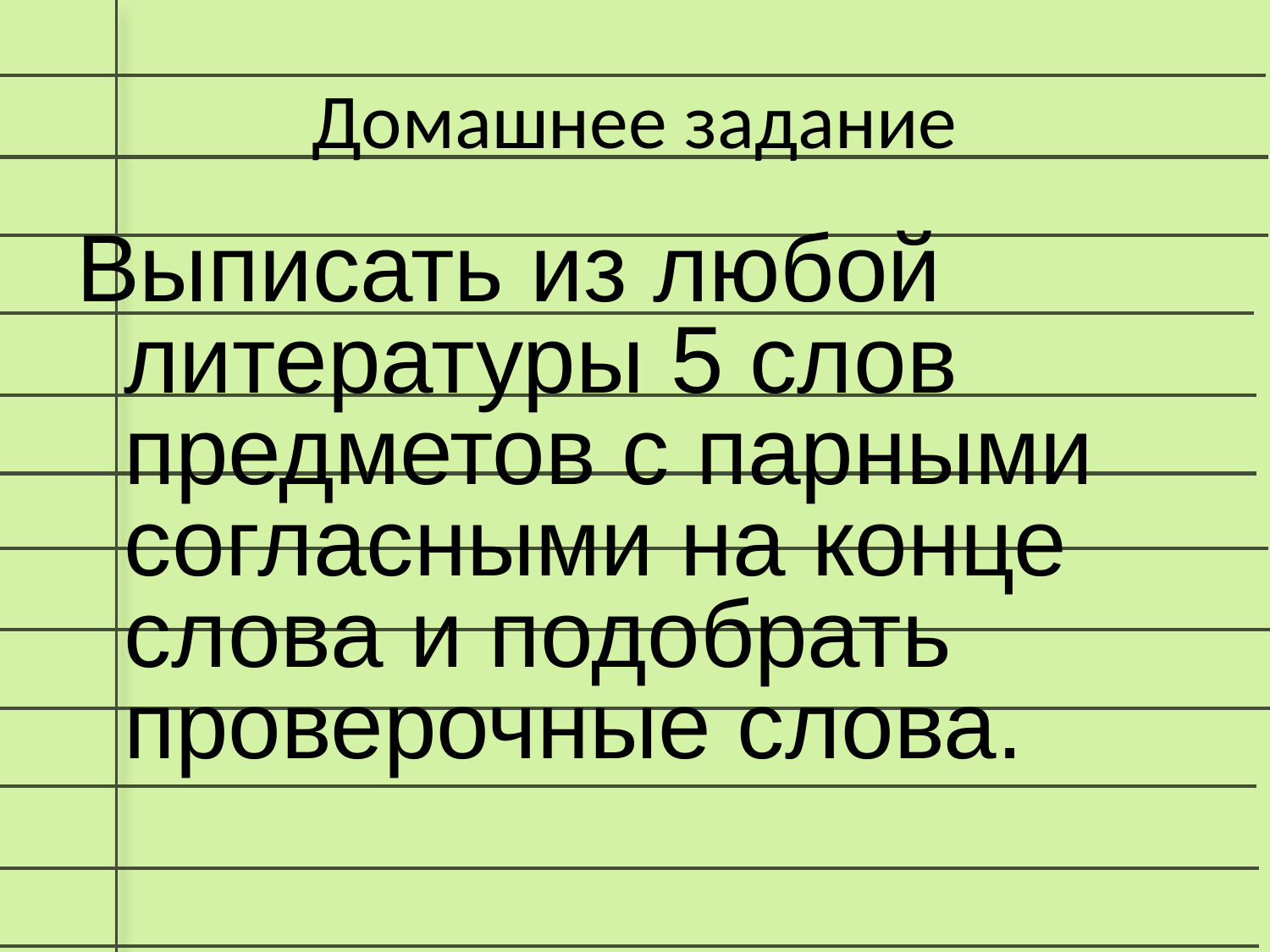

# Домашнее задание
Выписать из любой литературы 5 слов предметов с парными согласными на конце слова и подобрать проверочные слова.